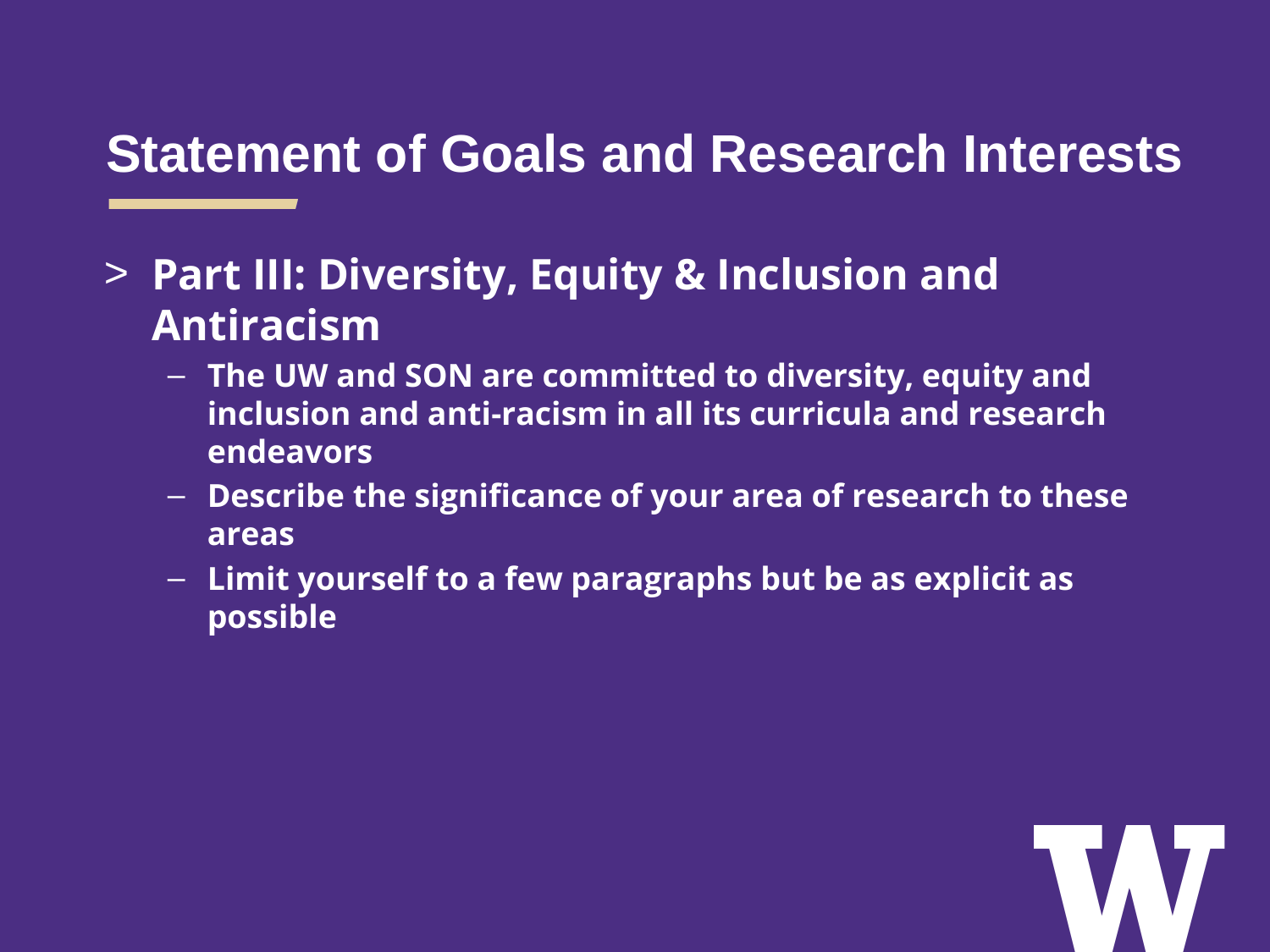

# Statement of Goals and Research Interests
Part III: Diversity, Equity & Inclusion and Antiracism
The UW and SON are committed to diversity, equity and inclusion and anti-racism in all its curricula and research endeavors
Describe the significance of your area of research to these areas
Limit yourself to a few paragraphs but be as explicit as possible